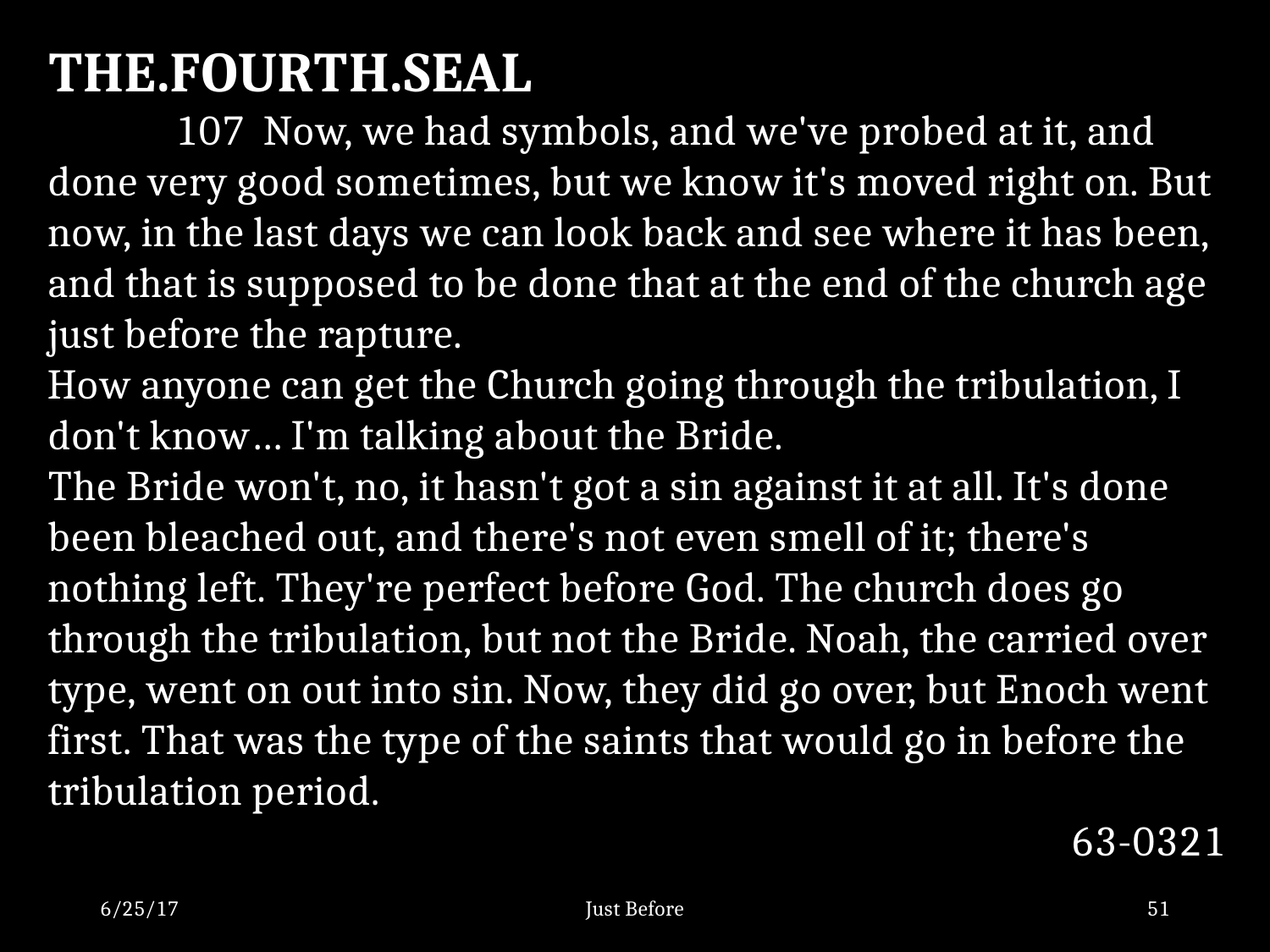

THE.FOURTH.SEAL
	107  Now, we had symbols, and we've probed at it, and done very good sometimes, but we know it's moved right on. But now, in the last days we can look back and see where it has been, and that is supposed to be done that at the end of the church age just before the rapture.
How anyone can get the Church going through the tribulation, I don't know… I'm talking about the Bride.
The Bride won't, no, it hasn't got a sin against it at all. It's done been bleached out, and there's not even smell of it; there's nothing left. They're perfect before God. The church does go through the tribulation, but not the Bride. Noah, the carried over type, went on out into sin. Now, they did go over, but Enoch went first. That was the type of the saints that would go in before the tribulation period.
63-0321
6/25/17
Just Before
51